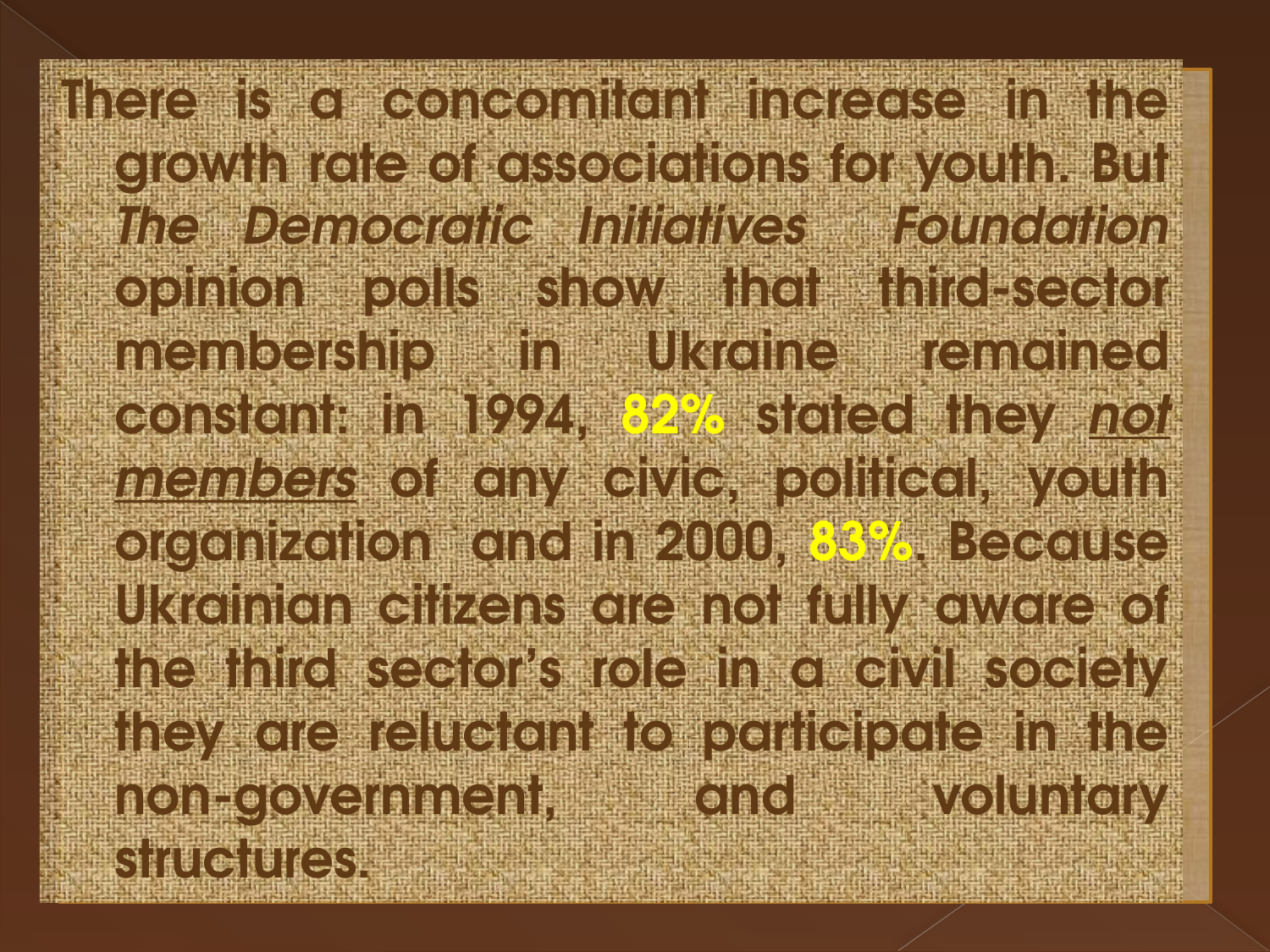

There is a concomitant increase in the growth rate of associations for youth. But The Democratic Initiatives  Foundation opinion polls show that third-sector membership in Ukraine remained constant: in 1994, 82% stated they not members of any civic, political, youth organization  and in 2000, 83%. Because Ukrainian citizens are not fully aware of the third sector’s role in a civil society they are reluctant to participate in the non-government, and voluntary structures.